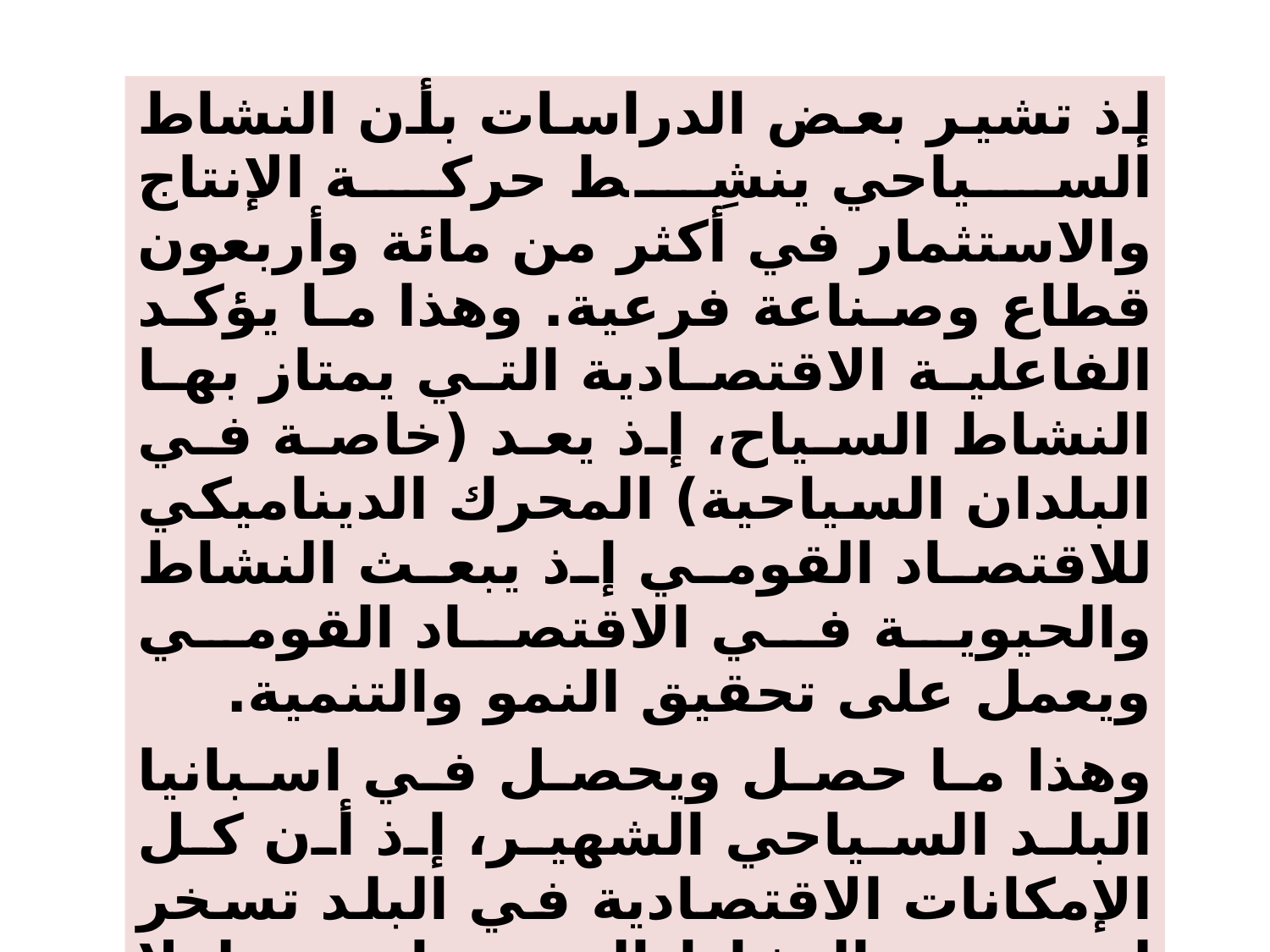

إذ تشير بعض الدراسات بأن النشاط السياحي ينشِط حركة الإنتاج والاستثمار في أكثر من مائة وأربعون قطاع وصناعة فرعية. وهذا ما يؤكد الفاعلية الاقتصادية التي يمتاز بها النشاط السياح، إذ يعد (خاصة في البلدان السياحية) المحرك الديناميكي للاقتصاد القومي إذ يبعث النشاط والحيوية في الاقتصاد القومي ويعمل على تحقيق النمو والتنمية.
وهذا ما حصل ويحصل في اسبانيا البلد السياحي الشهير، إذ أن كل الإمكانات الاقتصادية في البلد تسخر لخدمة النشاط السياحي، ولولا النشاط السياحي لانهار الاقتصاد الاسباني ولم يصل الى حالة التطور الّذي تشهده إسبانيا.